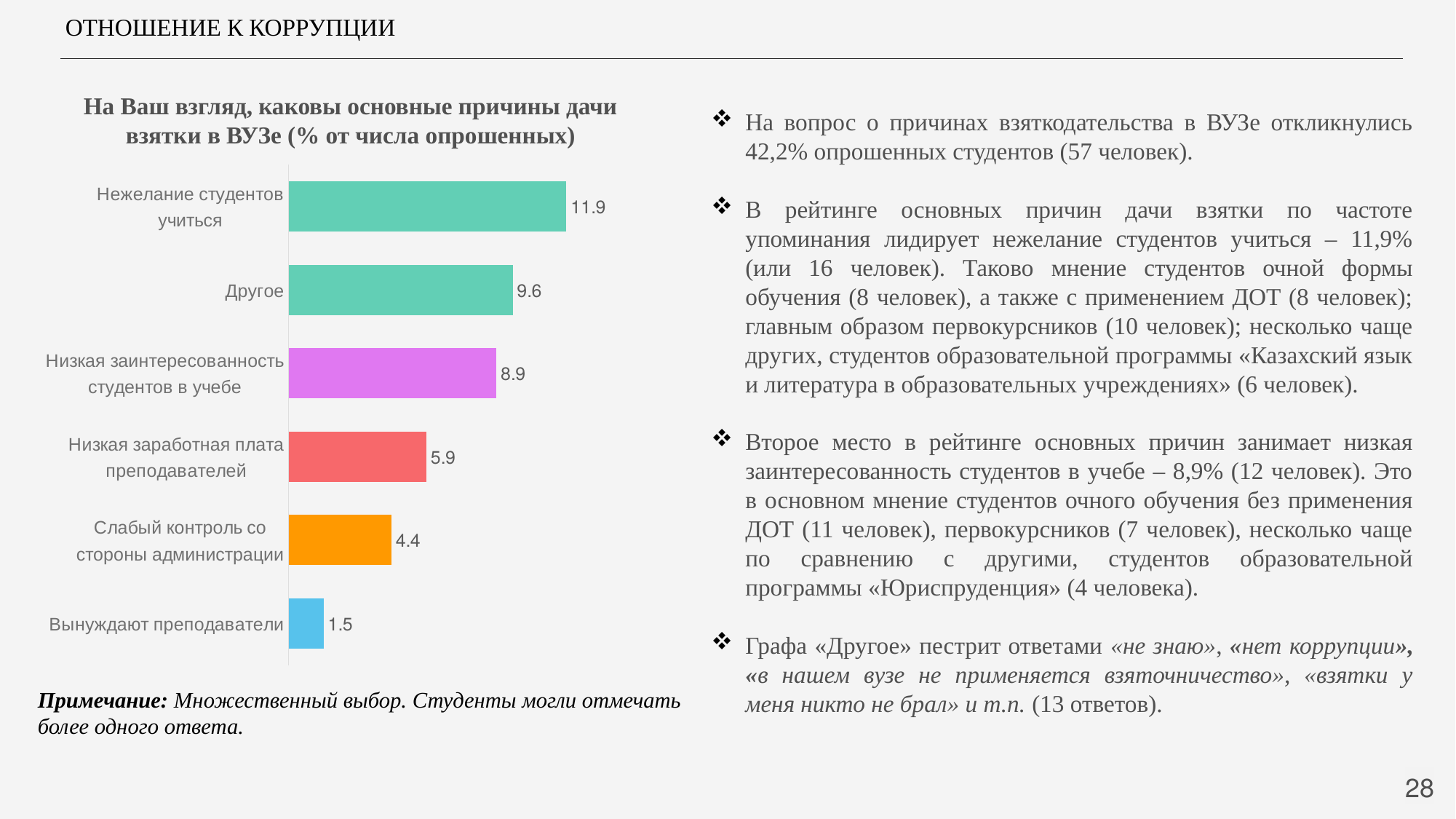

ОТНОШЕНИЕ К КОРРУПЦИИ
На Ваш взгляд, каковы основные причины дачи взятки в ВУЗе (% от числа опрошенных)
На вопрос о причинах взяткодательства в ВУЗе откликнулись 42,2% опрошенных студентов (57 человек).

В рейтинге основных причин дачи взятки по частоте упоминания лидирует нежелание студентов учиться – 11,9% (или 16 человек). Таково мнение студентов очной формы обучения (8 человек), а также с применением ДОТ (8 человек); главным образом первокурсников (10 человек); несколько чаще других, студентов образовательной программы «Казахский язык и литература в образовательных учреждениях» (6 человек).

Второе место в рейтинге основных причин занимает низкая заинтересованность студентов в учебе – 8,9% (12 человек). Это в основном мнение студентов очного обучения без применения ДОТ (11 человек), первокурсников (7 человек), несколько чаще по сравнению с другими, студентов образовательной программы «Юриспруденция» (4 человека).

Графа «Другое» пестрит ответами «не знаю», «нет коррупции», «в нашем вузе не применяется взяточничество», «взятки у меня никто не брал» и т.п. (13 ответов).

### Chart

| Category | Ряд 1 |
|---|---|
| Вынуждают преподаватели | 1.5 |
| Слабый контроль со стороны администрации | 4.4 |
| Низкая заработная плата преподавателей | 5.9 |
| Низкая заинтересованность студентов в учебе | 8.9 |
| Другое | 9.6 |
| Нежелание студентов учиться | 11.9 |
Примечание: Множественный выбор. Студенты могли отмечать более одного ответа.
28